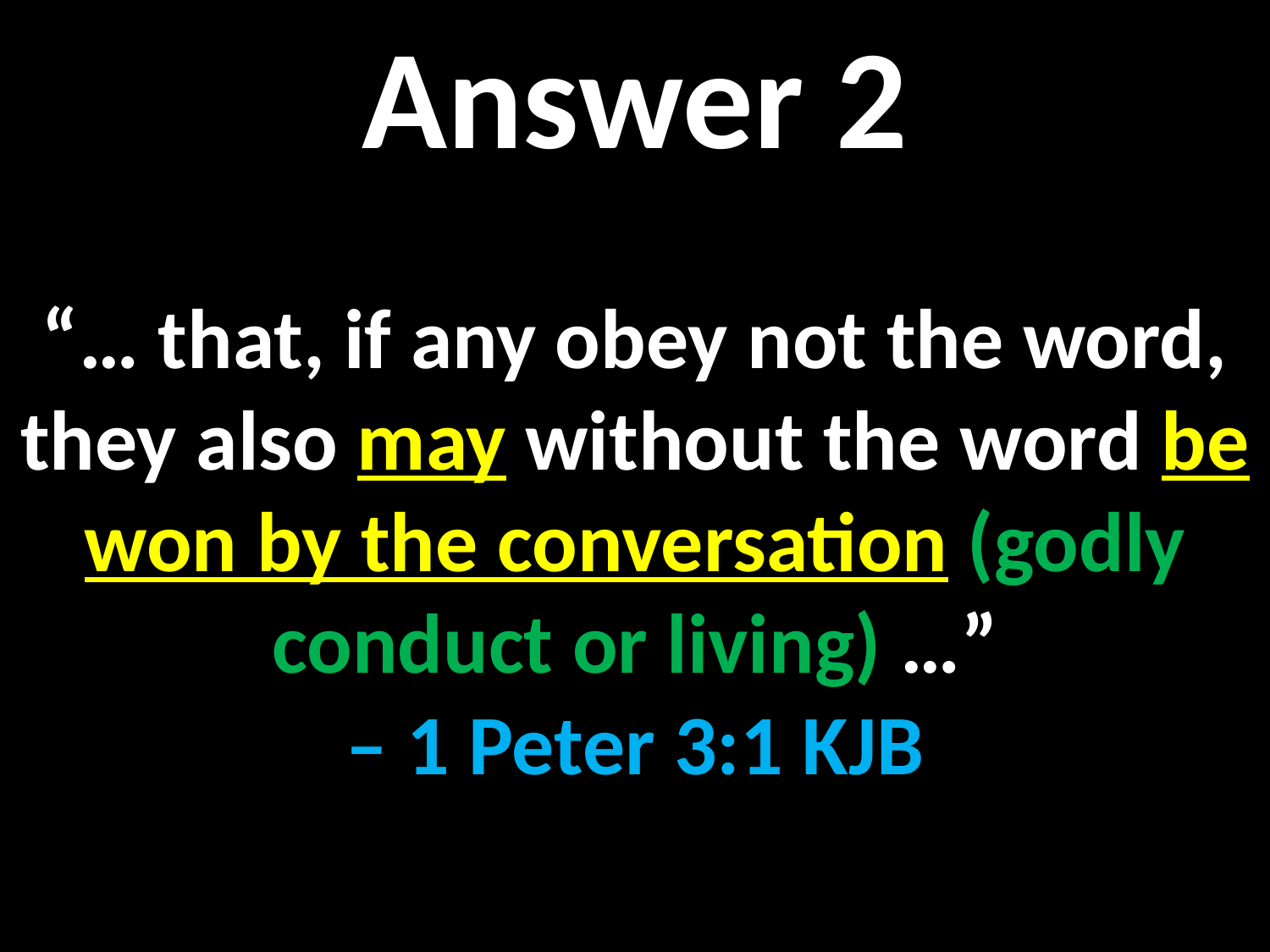

Answer 2
“… that, if any obey not the word, they also may without the word be won by the conversation (godly conduct or living) …”
– 1 Peter 3:1 KJB